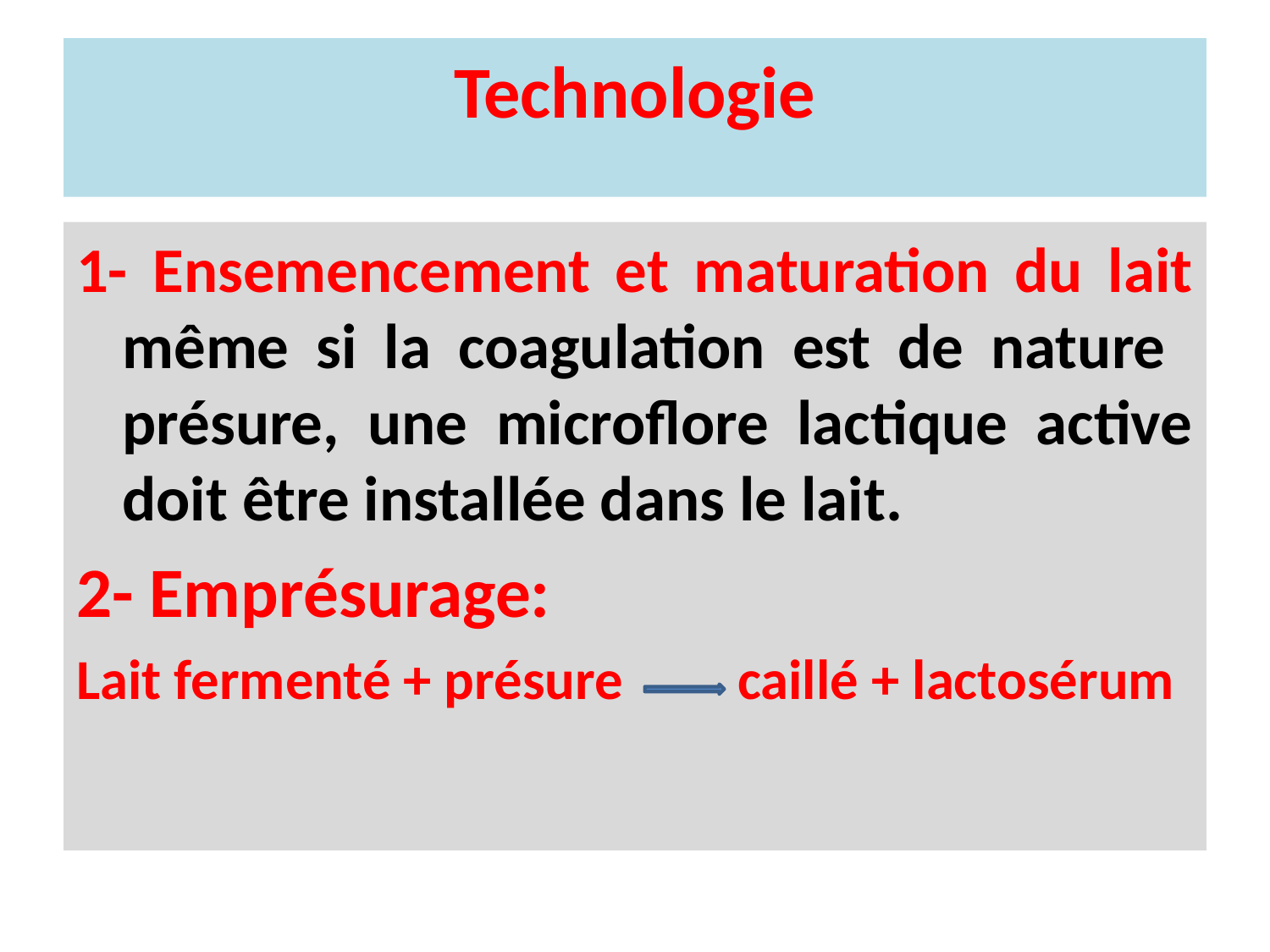

# Technologie
1- Ensemencement et maturation du lait même si la coagulation est de nature  présure, une microflore lactique active doit être installée dans le lait.
2- Emprésurage:
Lait fermenté + présure         caillé + lactosérum